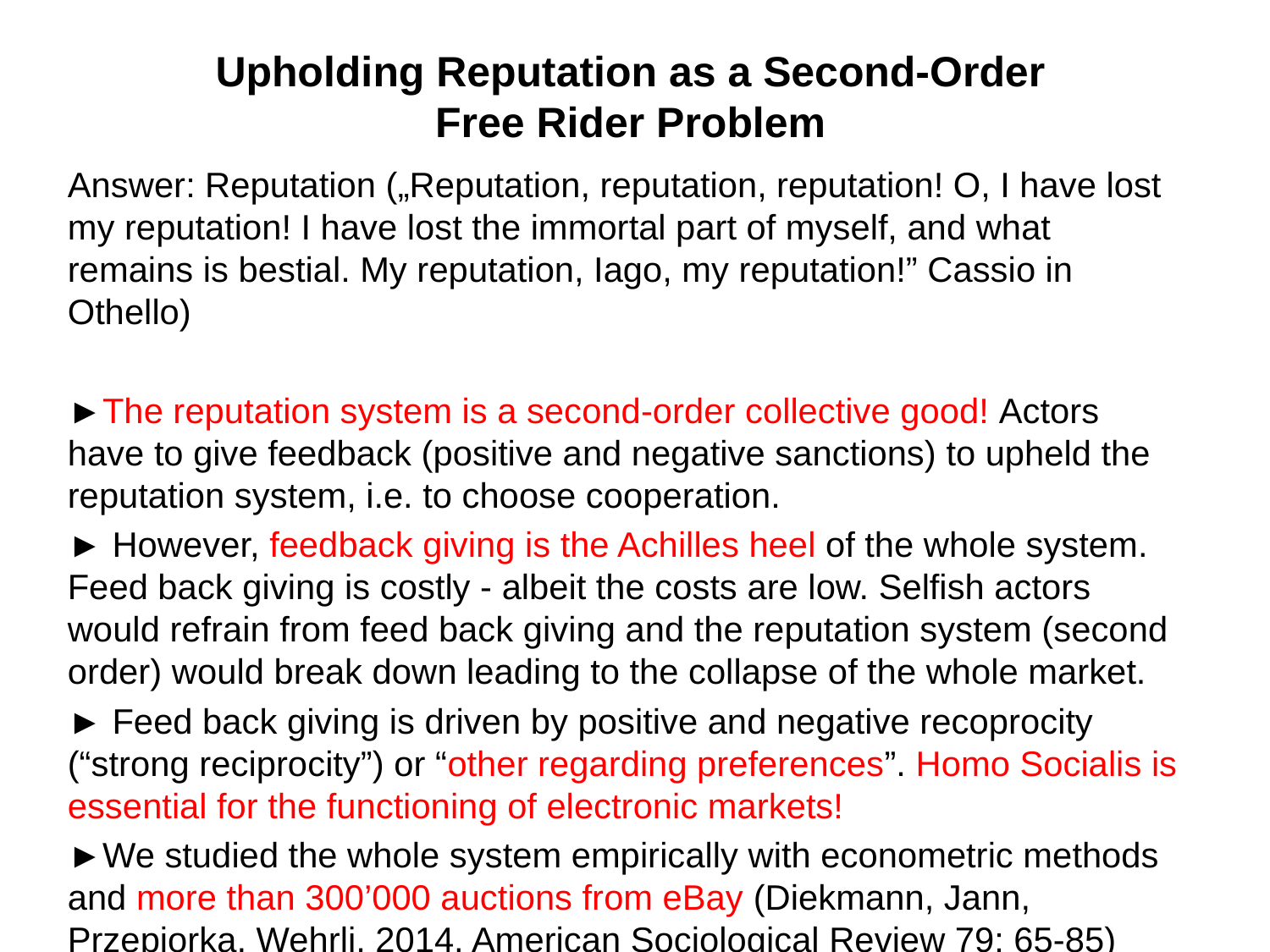

# Upholding Reputation as a Second-Order Free Rider Problem
Answer: Reputation („Reputation, reputation, reputation! O, I have lost my reputation! I have lost the immortal part of myself, and what remains is bestial. My reputation, Iago, my reputation!” Cassio in Othello)

►The reputation system is a second-order collective good! Actors have to give feedback (positive and negative sanctions) to upheld the reputation system, i.e. to choose cooperation.
► However, feedback giving is the Achilles heel of the whole system. Feed back giving is costly - albeit the costs are low. Selfish actors would refrain from feed back giving and the reputation system (second order) would break down leading to the collapse of the whole market.
► Feed back giving is driven by positive and negative recoprocity (“strong reciprocity”) or “other regarding preferences”. Homo Socialis is essential for the functioning of electronic markets!
►We studied the whole system empirically with econometric methods and more than 300’000 auctions from eBay (Diekmann, Jann, Przepiorka, Wehrli, 2014. American Sociological Review 79: 65-85)